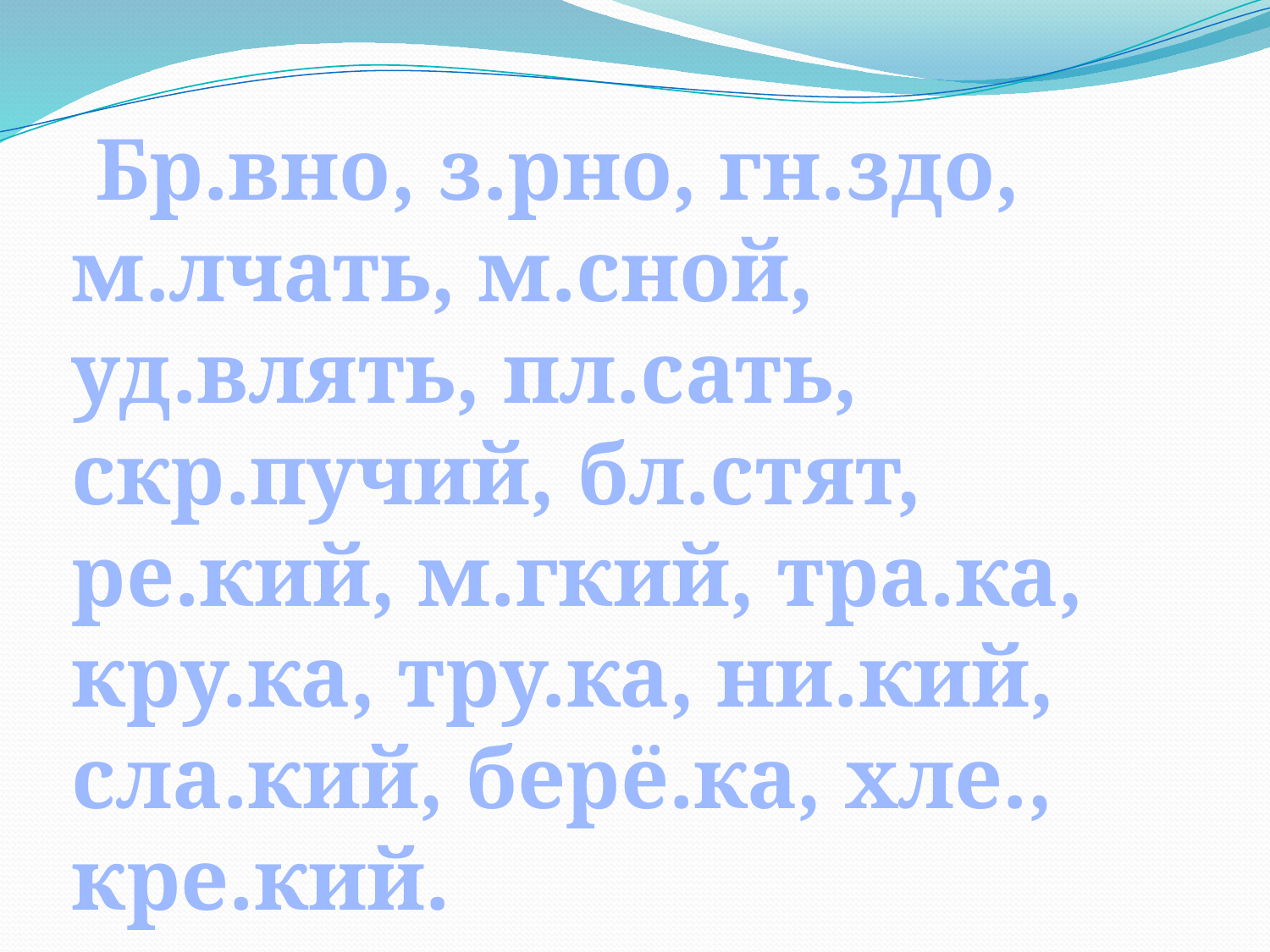

#
 Бр.вно, з.рно, гн.здо, м.лчать, м.сной, уд.влять, пл.сать, скр.пучий, бл.стят, ре.кий, м.гкий, тра.ка, кру.ка, тру.ка, ни.кий, сла.кий, берё.ка, хле., кре.кий.